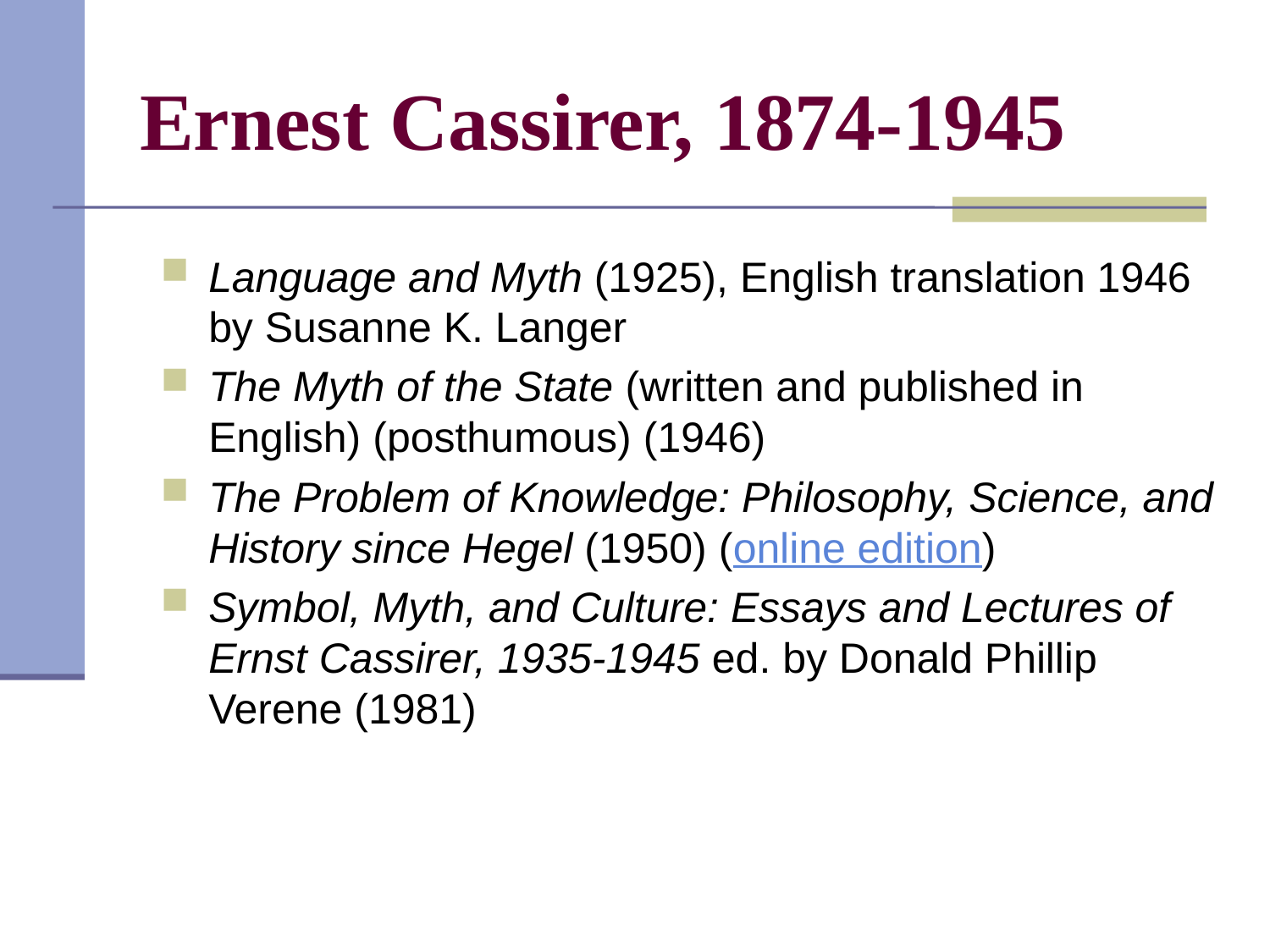

# Ernest Cassirer, 1874-1945
Language and Myth (1925), English translation 1946 by Susanne K. Langer
The Myth of the State (written and published in English) (posthumous) (1946)
The Problem of Knowledge: Philosophy, Science, and History since Hegel (1950) (online edition)
Symbol, Myth, and Culture: Essays and Lectures of Ernst Cassirer, 1935-1945 ed. by Donald Phillip Verene (1981)